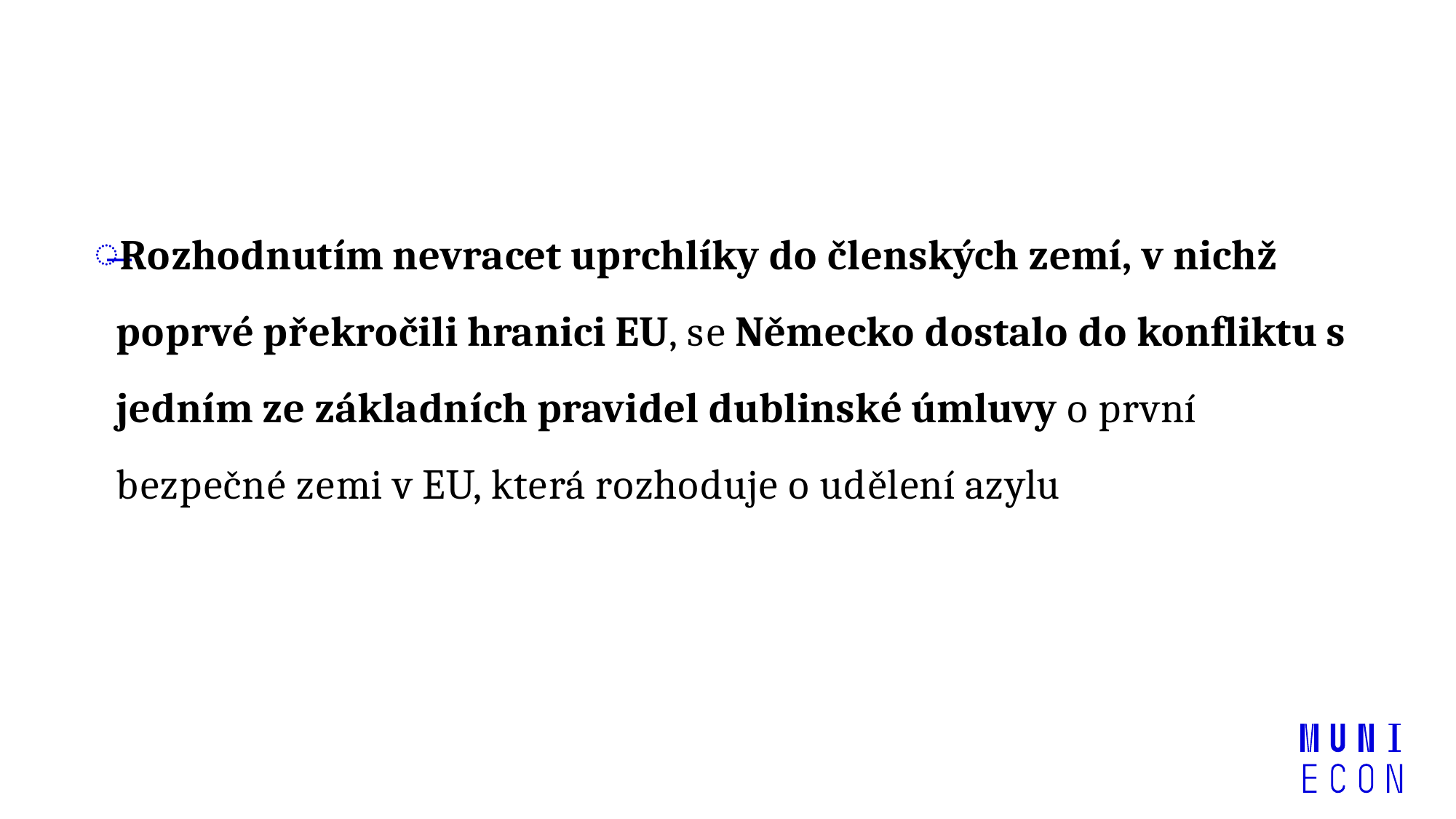

Rozhodnutím nevracet uprchlíky do členských zemí, v nichž poprvé překročili hranici EU, se Německo dostalo do konfliktu s jedním ze základních pravidel dublinské úmluvy o první bezpečné zemi v EU, která rozhoduje o udělení azylu